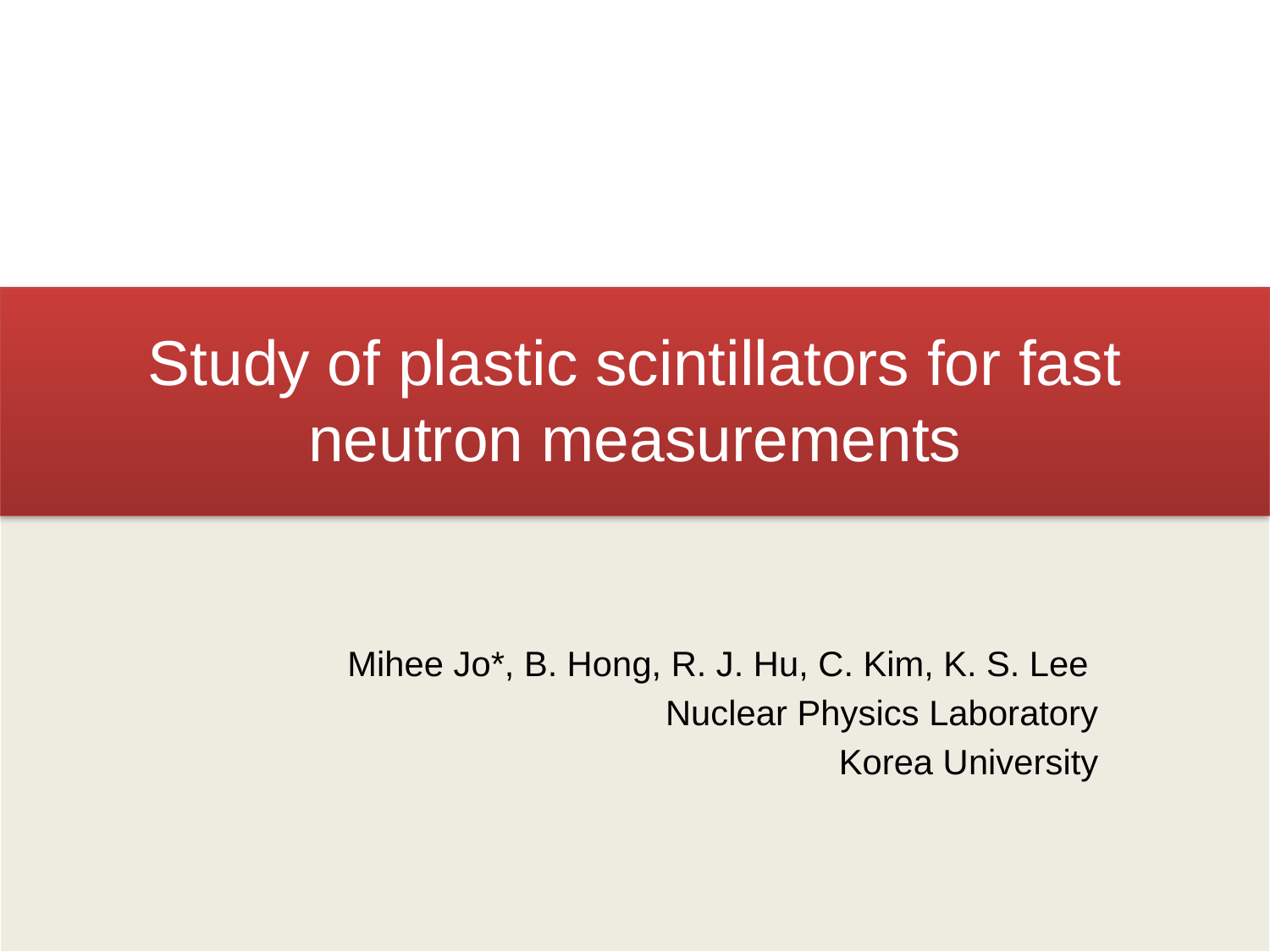

# Study of plastic scintillators for fast neutron measurements
Mihee Jo*, B. Hong, R. J. Hu, C. Kim, K. S. Lee
Nuclear Physics Laboratory
Korea University